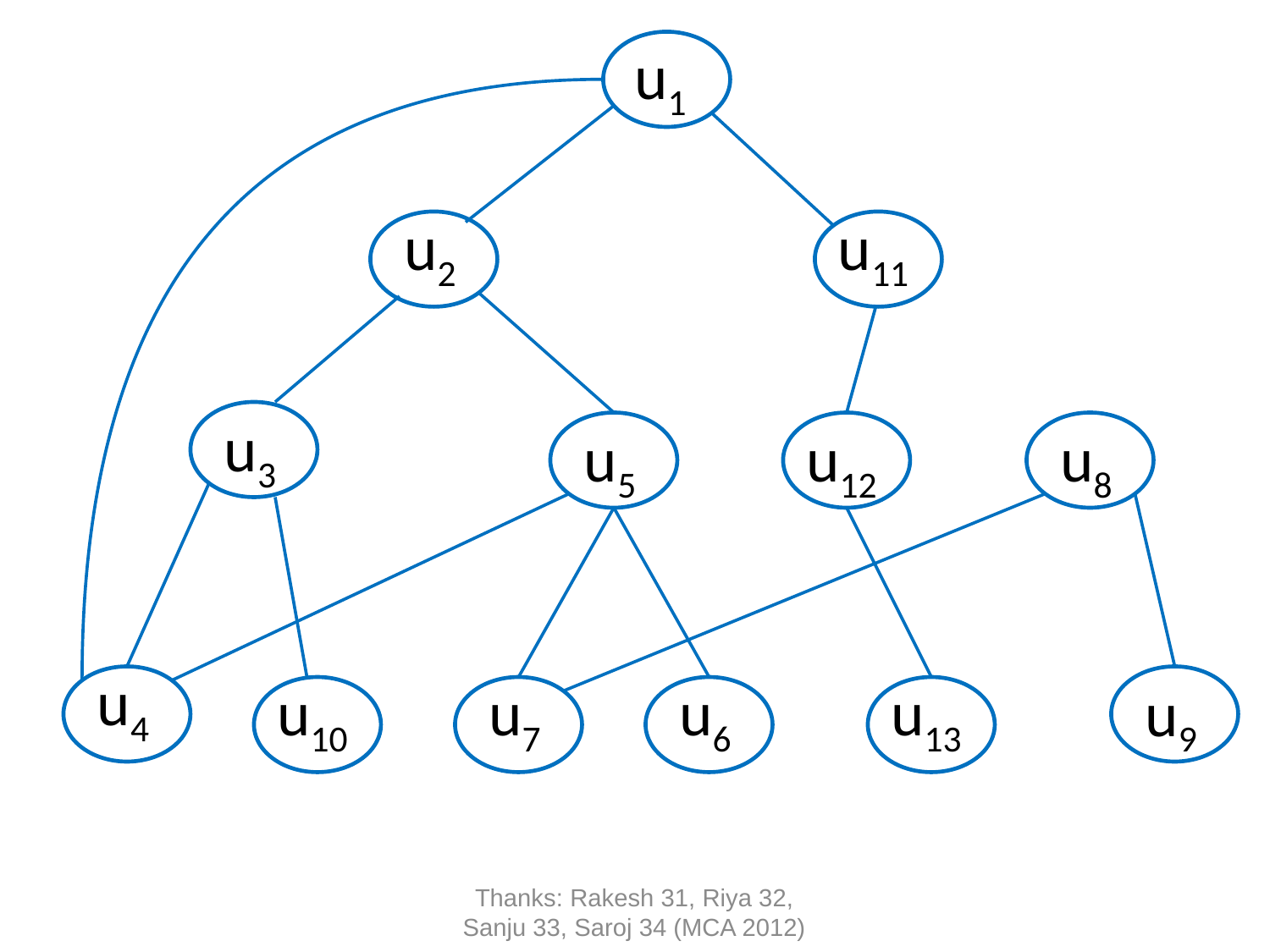

u1
u2
u11

u3

u5

u12

u8
u4

u10
u7
u6
u13

u9

Thanks: Rakesh 31, Riya 32, Sanju 33, Saroj 34 (MCA 2012)